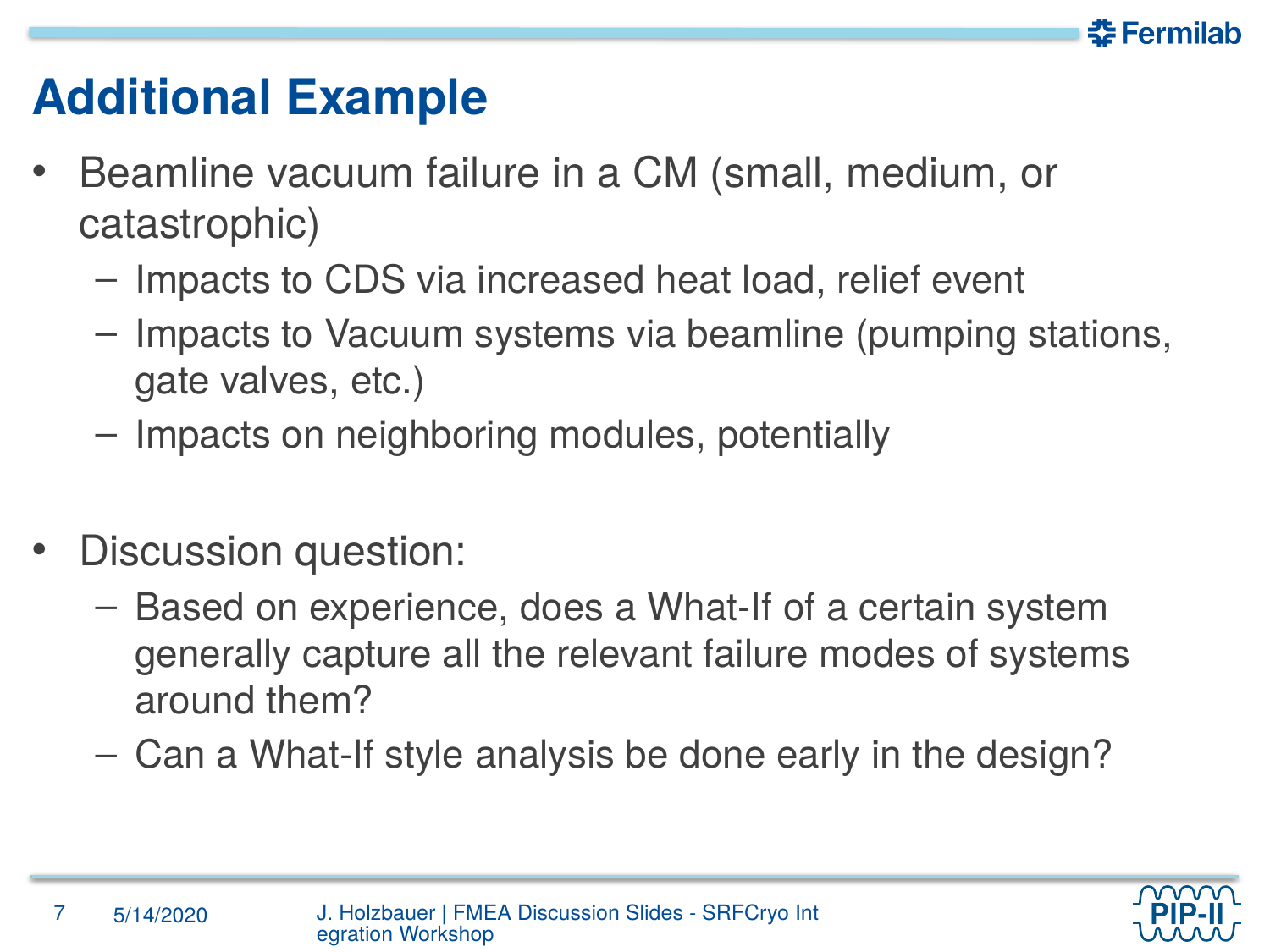

# Additional Example
Beamline vacuum failure in a CM (small, medium, or catastrophic)
Impacts to CDS via increased heat load, relief event
Impacts to Vacuum systems via beamline (pumping stations, gate valves, etc.)
Impacts on neighboring modules, potentially

Discussion question:
Based on experience, does a What-If of a certain system generally capture all the relevant failure modes of systems around them?
Can a What-If style analysis be done early in the design?
7
5/14/2020
J. Holzbauer | FMEA Discussion Slides - SRFCryo Integration Workshop